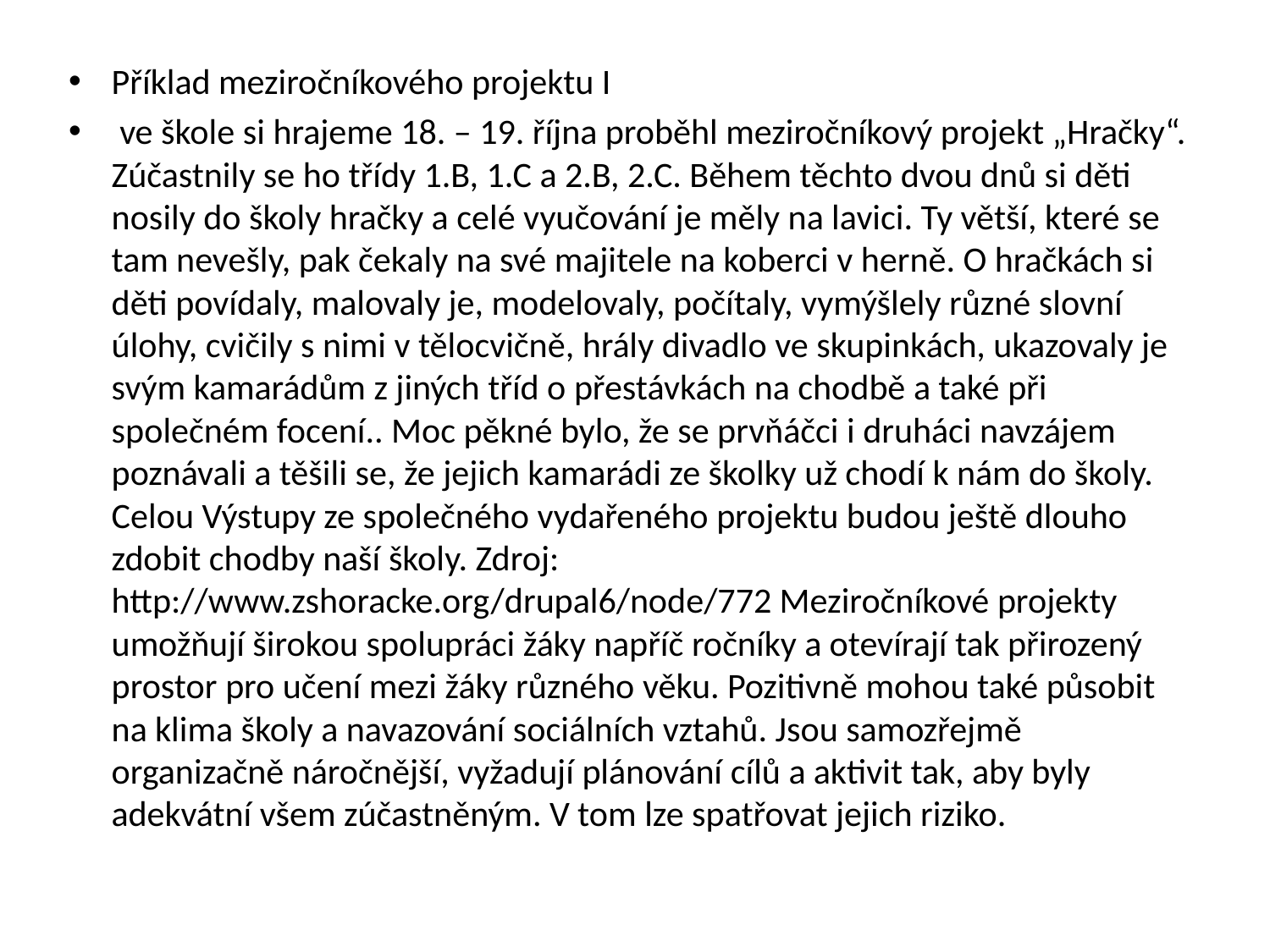

Příklad meziročníkového projektu I
 ve škole si hrajeme 18. – 19. října proběhl meziročníkový projekt „Hračky“. Zúčastnily se ho třídy 1.B, 1.C a 2.B, 2.C. Během těchto dvou dnů si děti nosily do školy hračky a celé vyučování je měly na lavici. Ty větší, které se tam nevešly, pak čekaly na své majitele na koberci v herně. O hračkách si děti povídaly, malovaly je, modelovaly, počítaly, vymýšlely různé slovní úlohy, cvičily s nimi v tělocvičně, hrály divadlo ve skupinkách, ukazovaly je svým kamarádům z jiných tříd o přestávkách na chodbě a také při společném focení.. Moc pěkné bylo, že se prvňáčci i druháci navzájem poznávali a těšili se, že jejich kamarádi ze školky už chodí k nám do školy. Celou Výstupy ze společného vydařeného projektu budou ještě dlouho zdobit chodby naší školy. Zdroj: http://www.zshoracke.org/drupal6/node/772 Meziročníkové projekty umožňují širokou spolupráci žáky napříč ročníky a otevírají tak přirozený prostor pro učení mezi žáky různého věku. Pozitivně mohou také působit na klima školy a navazování sociálních vztahů. Jsou samozřejmě organizačně náročnější, vyžadují plánování cílů a aktivit tak, aby byly adekvátní všem zúčastněným. V tom lze spatřovat jejich riziko.